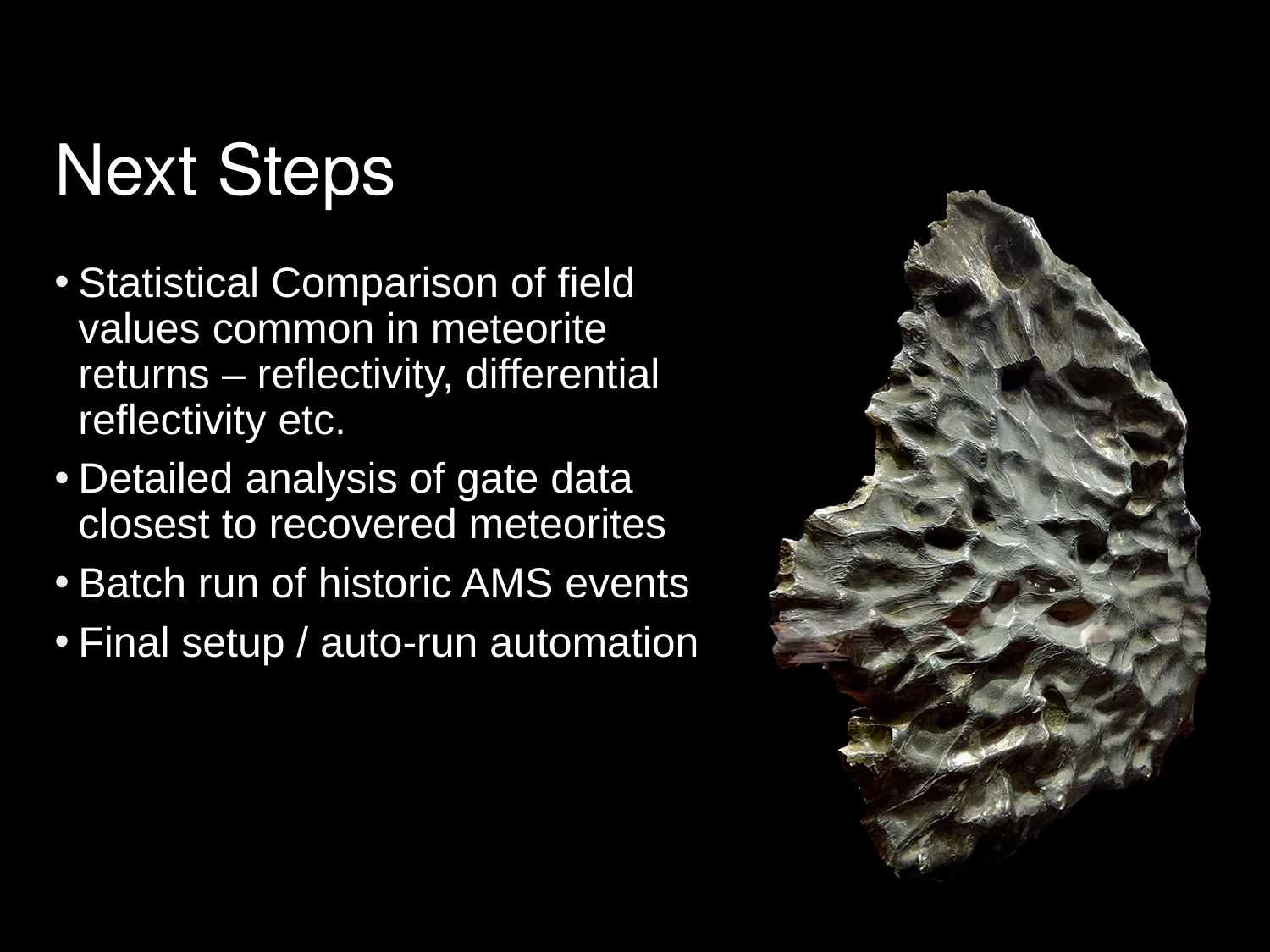

# Next Steps
Statistical Comparison of field values common in meteorite returns – reflectivity, differential reflectivity etc.
Detailed analysis of gate data closest to recovered meteorites
Batch run of historic AMS events
Final setup / auto-run automation